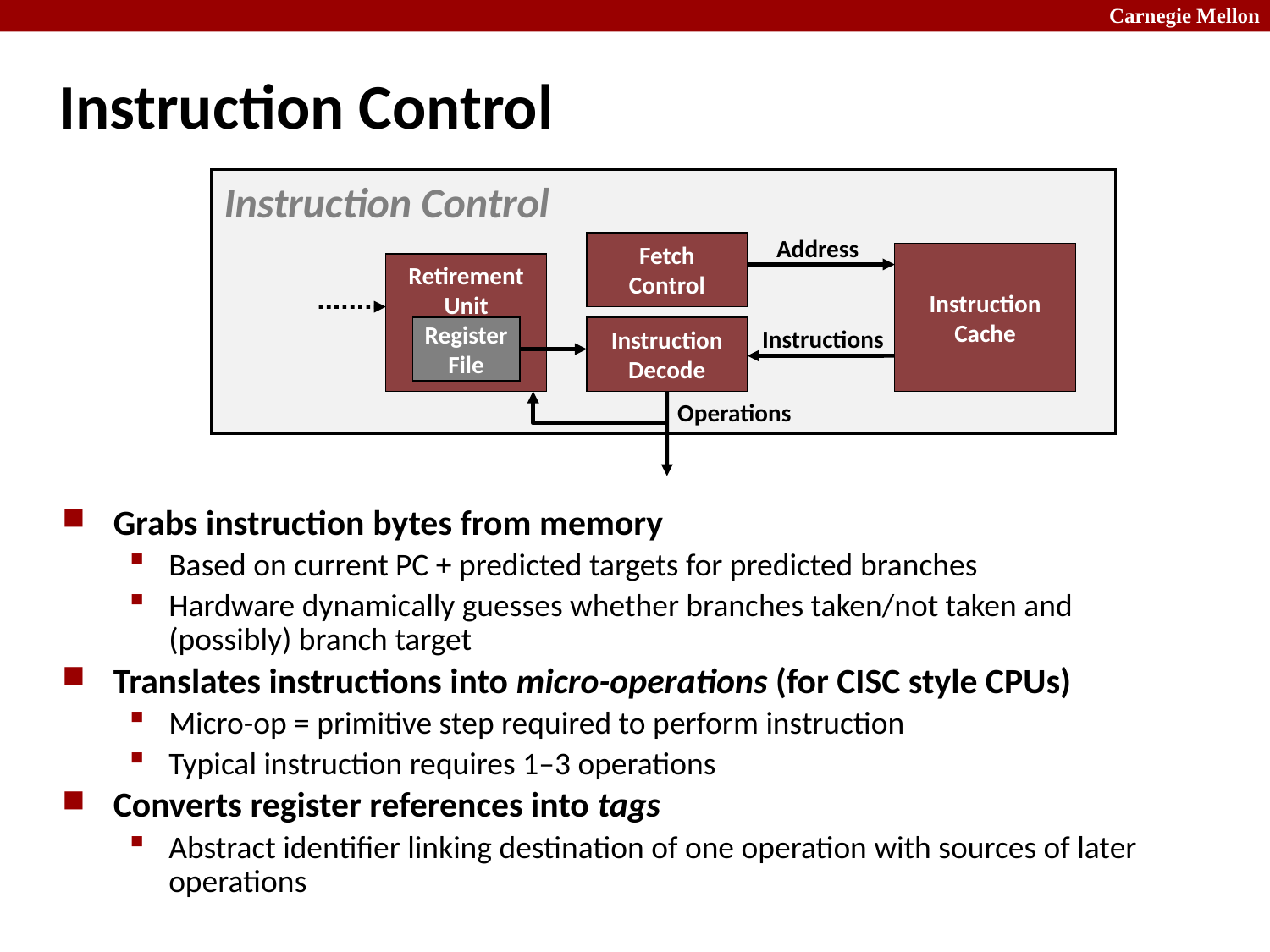

# Instruction Control
Instruction Control
Address
Fetch
Control
Instruction
Cache
Retirement
Unit

Register
File
Instruction
Decode
Instructions

Operations

Grabs instruction bytes from memory
Based on current PC + predicted targets for predicted branches
Hardware dynamically guesses whether branches taken/not taken and
(possibly) branch target
Translates instructions into micro-operations (for CISC style CPUs)
Micro-op = primitive step required to perform instruction
Typical instruction requires 1–3 operations
Converts register references into tags
Abstract identifier linking destination of one operation with sources of later operations